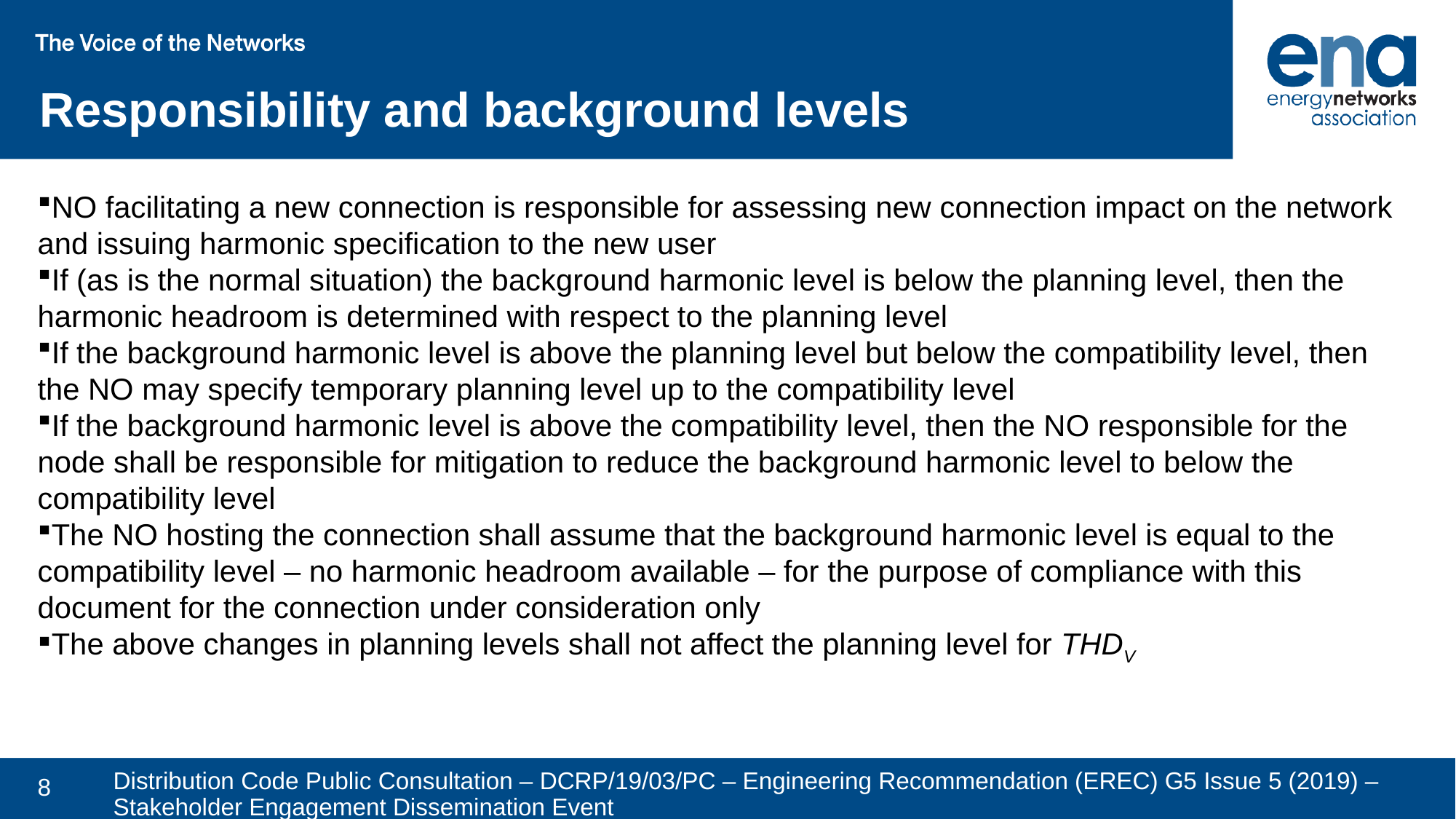

Responsibility and background levels
NO facilitating a new connection is responsible for assessing new connection impact on the network and issuing harmonic specification to the new user
If (as is the normal situation) the background harmonic level is below the planning level, then the harmonic headroom is determined with respect to the planning level
If the background harmonic level is above the planning level but below the compatibility level, then the NO may specify temporary planning level up to the compatibility level
If the background harmonic level is above the compatibility level, then the NO responsible for the node shall be responsible for mitigation to reduce the background harmonic level to below the compatibility level
The NO hosting the connection shall assume that the background harmonic level is equal to the compatibility level – no harmonic headroom available – for the purpose of compliance with this document for the connection under consideration only
The above changes in planning levels shall not affect the planning level for THDV
# Distribution Code Public Consultation – DCRP/19/03/PC – Engineering Recommendation (EREC) G5 Issue 5 (2019) – Stakeholder Engagement Dissemination Event
8